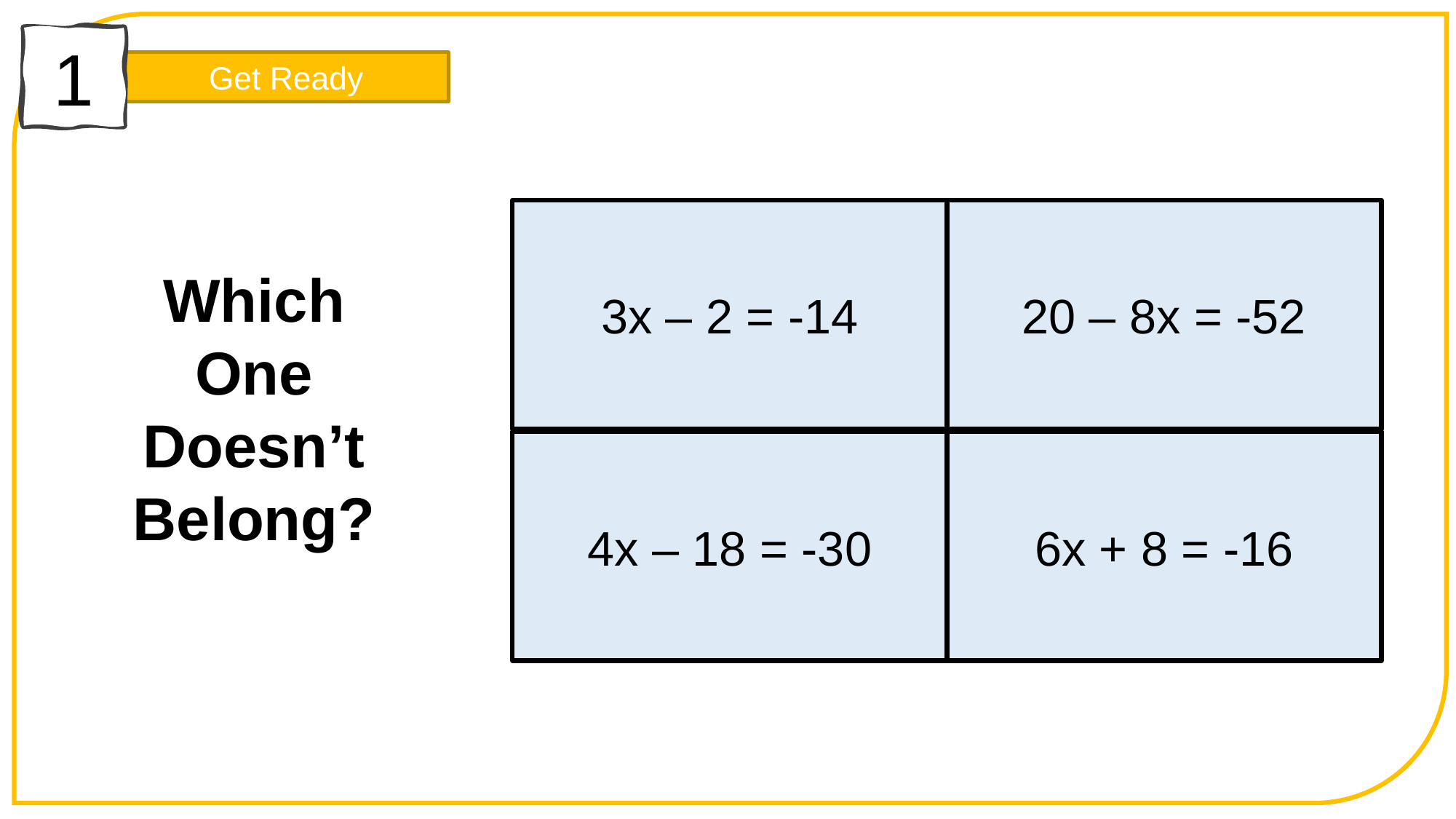

1
Get Ready

3x – 2 = -14

20 – 8x = -52

4x – 18 = -30

6x + 8 = -16

Which One Doesn’t Belong?